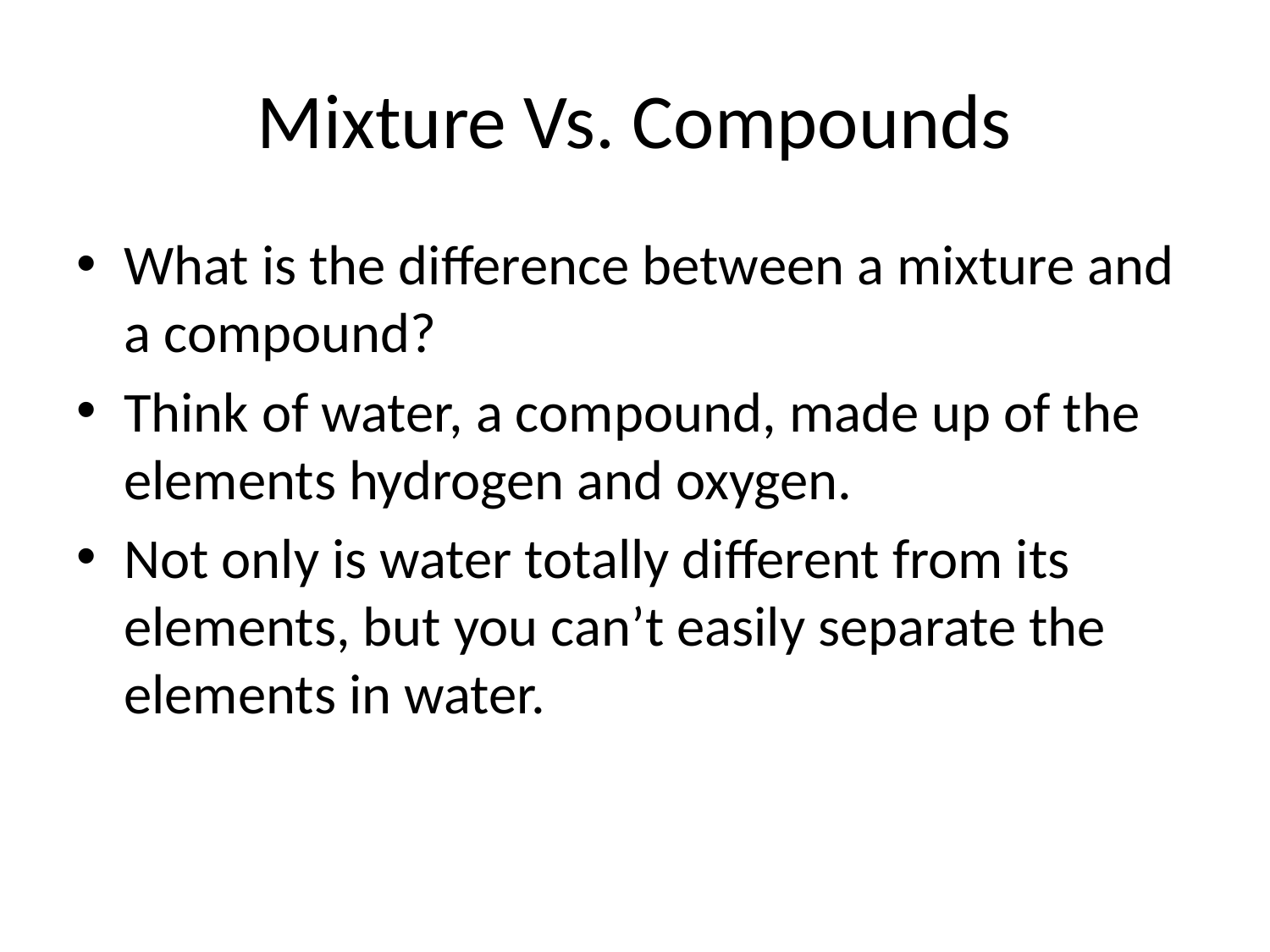

# Mixture Vs. Compounds
What is the difference between a mixture and a compound?
Think of water, a compound, made up of the elements hydrogen and oxygen.
Not only is water totally different from its elements, but you can’t easily separate the elements in water.